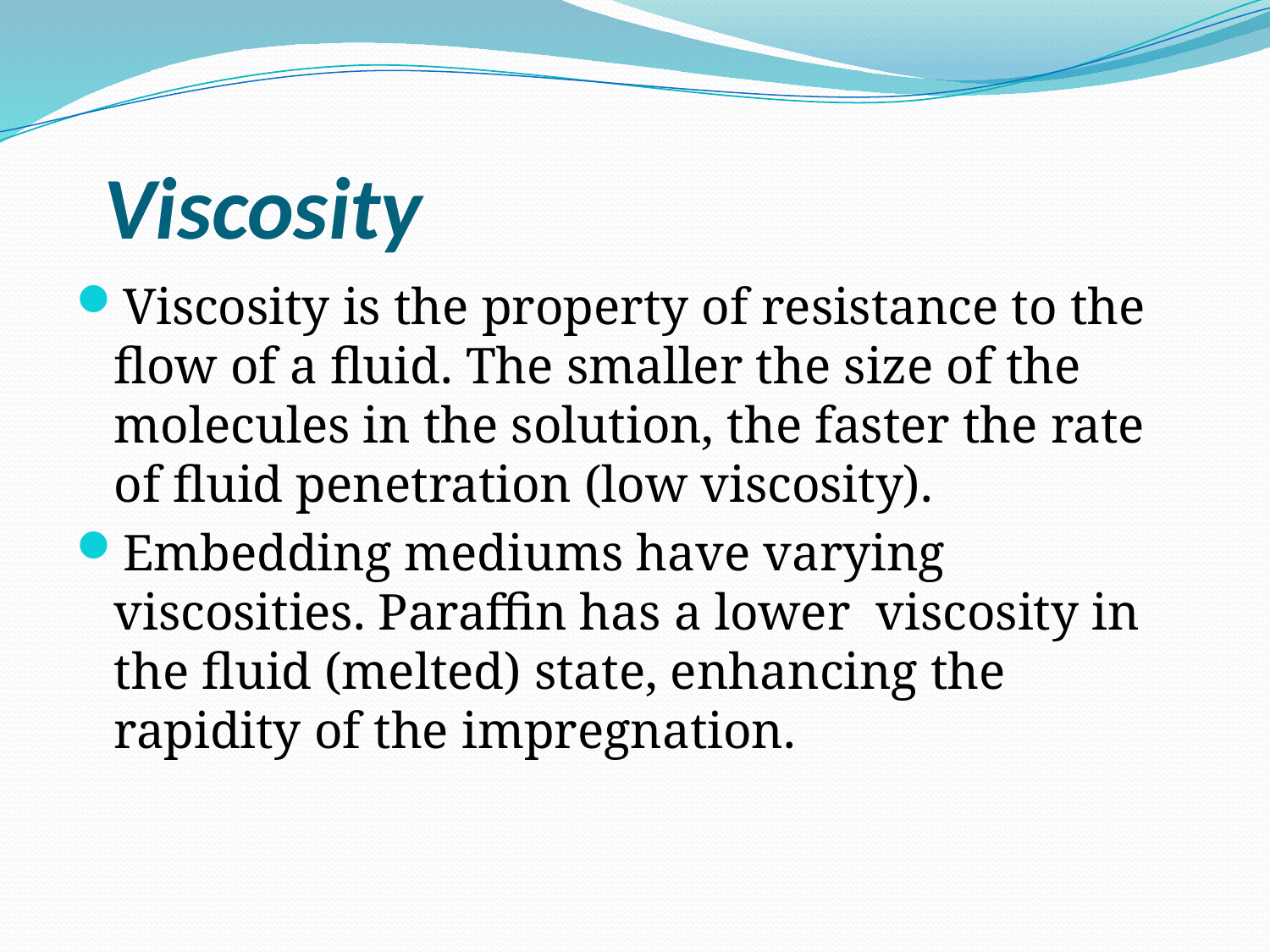

# Viscosity
Viscosity is the property of resistance to the flow of a fluid. The smaller the size of the molecules in the solution, the faster the rate of fluid penetration (low viscosity).
Embedding mediums have varying viscosities. Paraffin has a lower  viscosity in the fluid (melted) state, enhancing the rapidity of the impregnation.